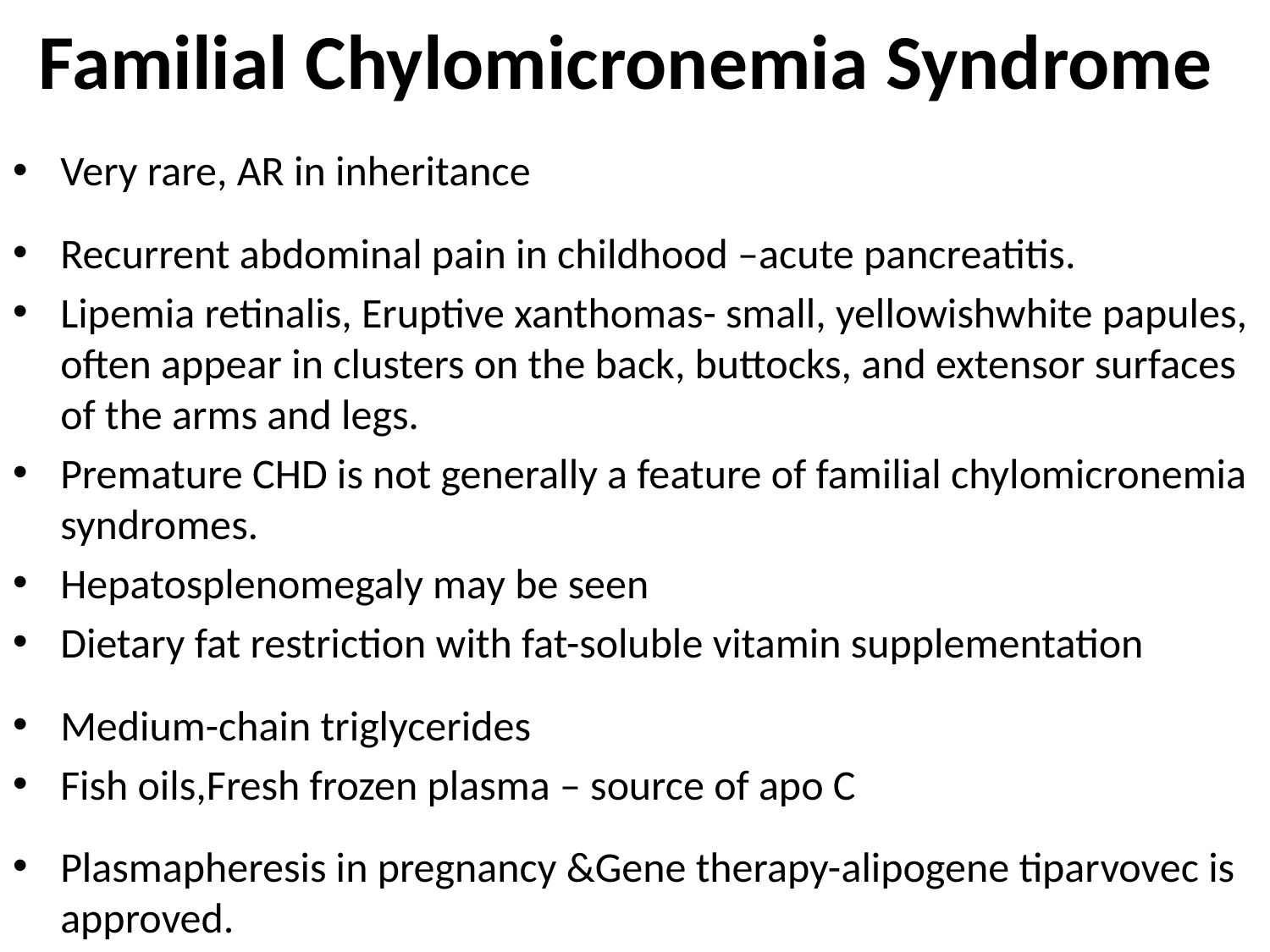

# Familial Chylomicronemia Syndrome
Very rare, AR in inheritance
Recurrent abdominal pain in childhood –acute pancreatitis.
Lipemia retinalis, Eruptive xanthomas- small, yellowishwhite papules, often appear in clusters on the back, buttocks, and extensor surfaces of the arms and legs.
Premature CHD is not generally a feature of familial chylomicronemia syndromes.
Hepatosplenomegaly may be seen
Dietary fat restriction with fat-soluble vitamin supplementation
Medium-chain triglycerides
Fish oils,Fresh frozen plasma – source of apo C
Plasmapheresis in pregnancy &Gene therapy-alipogene tiparvovec is approved.